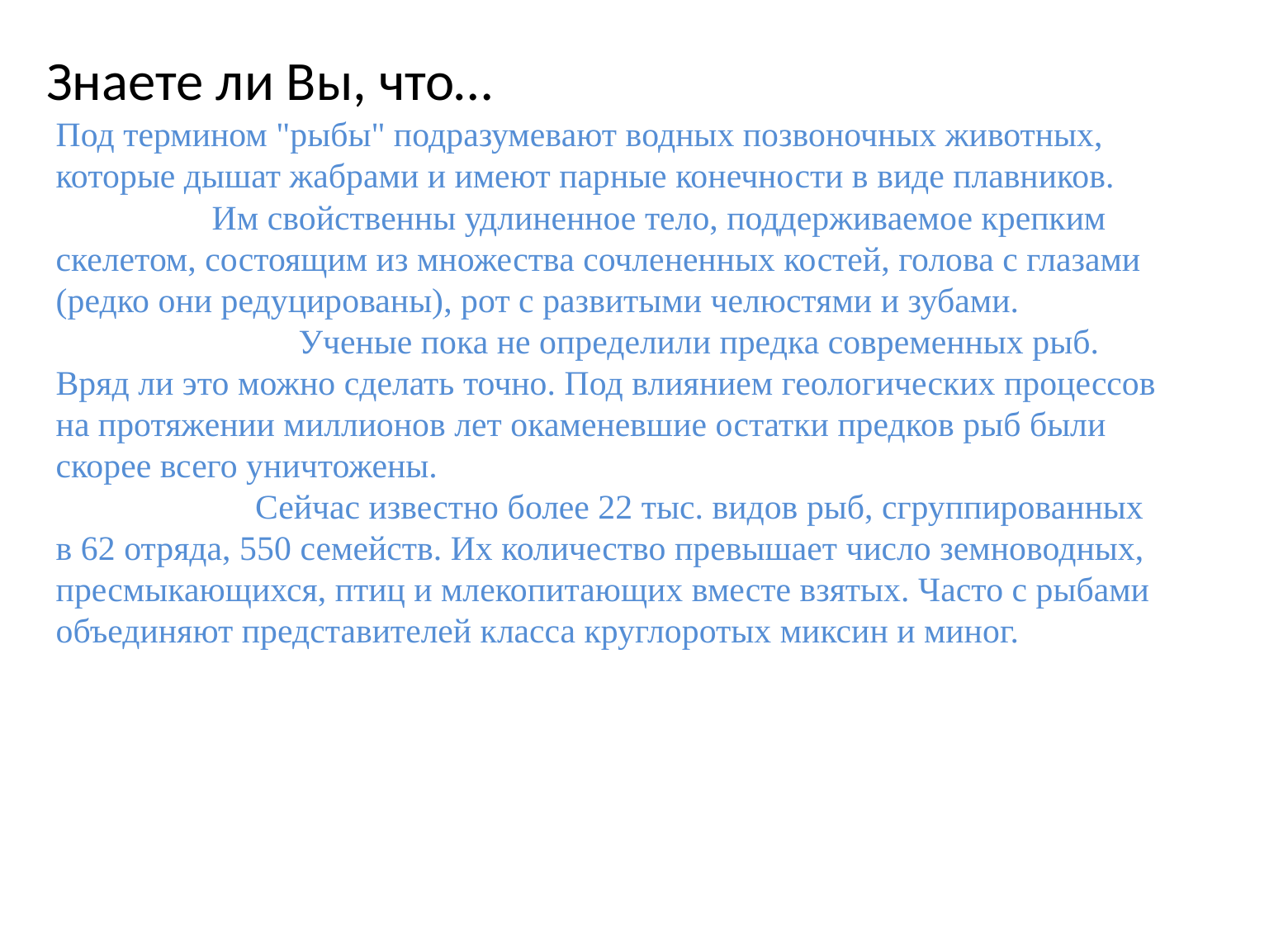

Знаете ли Вы, что…
Под термином "рыбы" подразумевают водных позвоночных животных, которые дышат жабрами и имеют парные конечности в виде плавников.
                  Им свойственны удлиненное тело, поддерживаемое крепким скелетом, состоящим из множества сочлененных костей, голова с глазами (редко они редуцированы), рот с развитыми челюстями и зубами.
                            Ученые пока не определили предка современных рыб. Вряд ли это можно сделать точно. Под влиянием геологических процессов на протяжении миллионов лет окаменевшие остатки предков рыб были скорее всего уничтожены.
                       Сейчас известно более 22 тыс. видов рыб, сгруппированных в 62 отряда, 550 семейств. Их количество превышает число земноводных, пресмыкающихся, птиц и млекопитающих вместе взятых. Часто с рыбами объединяют представителей класса круглоротых миксин и миног.